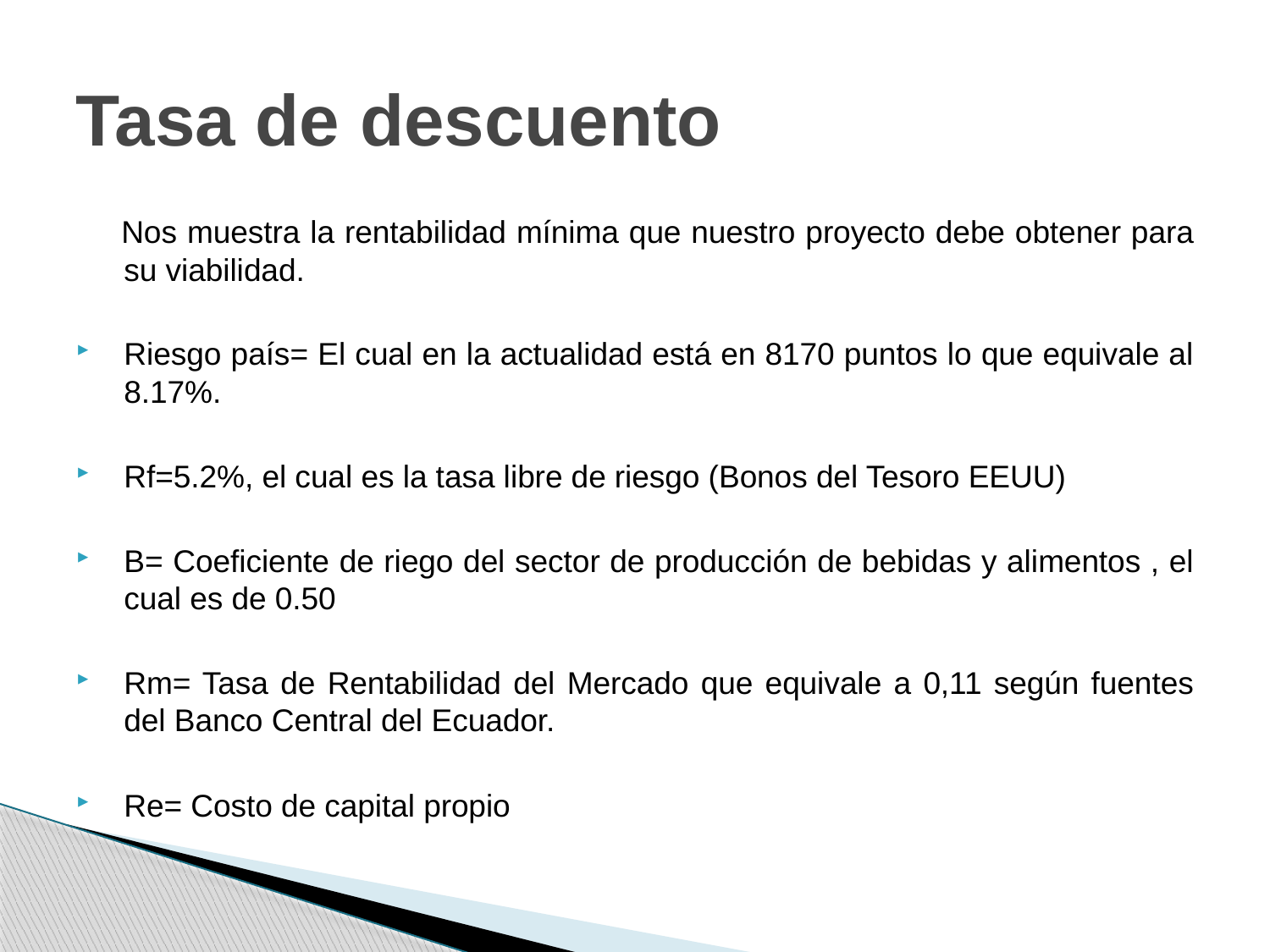

# Tasa de descuento
   Nos muestra la rentabilidad mínima que nuestro proyecto debe obtener para su viabilidad.

Riesgo país= El cual en la actualidad está en 8170 puntos lo que equivale al 8.17%.

Rf=5.2%, el cual es la tasa libre de riesgo (Bonos del Tesoro EEUU)

B= Coeficiente de riego del sector de producción de bebidas y alimentos , el cual es de 0.50

Rm= Tasa de Rentabilidad del Mercado que equivale a 0,11 según fuentes del Banco Central del Ecuador.

Re= Costo de capital propio